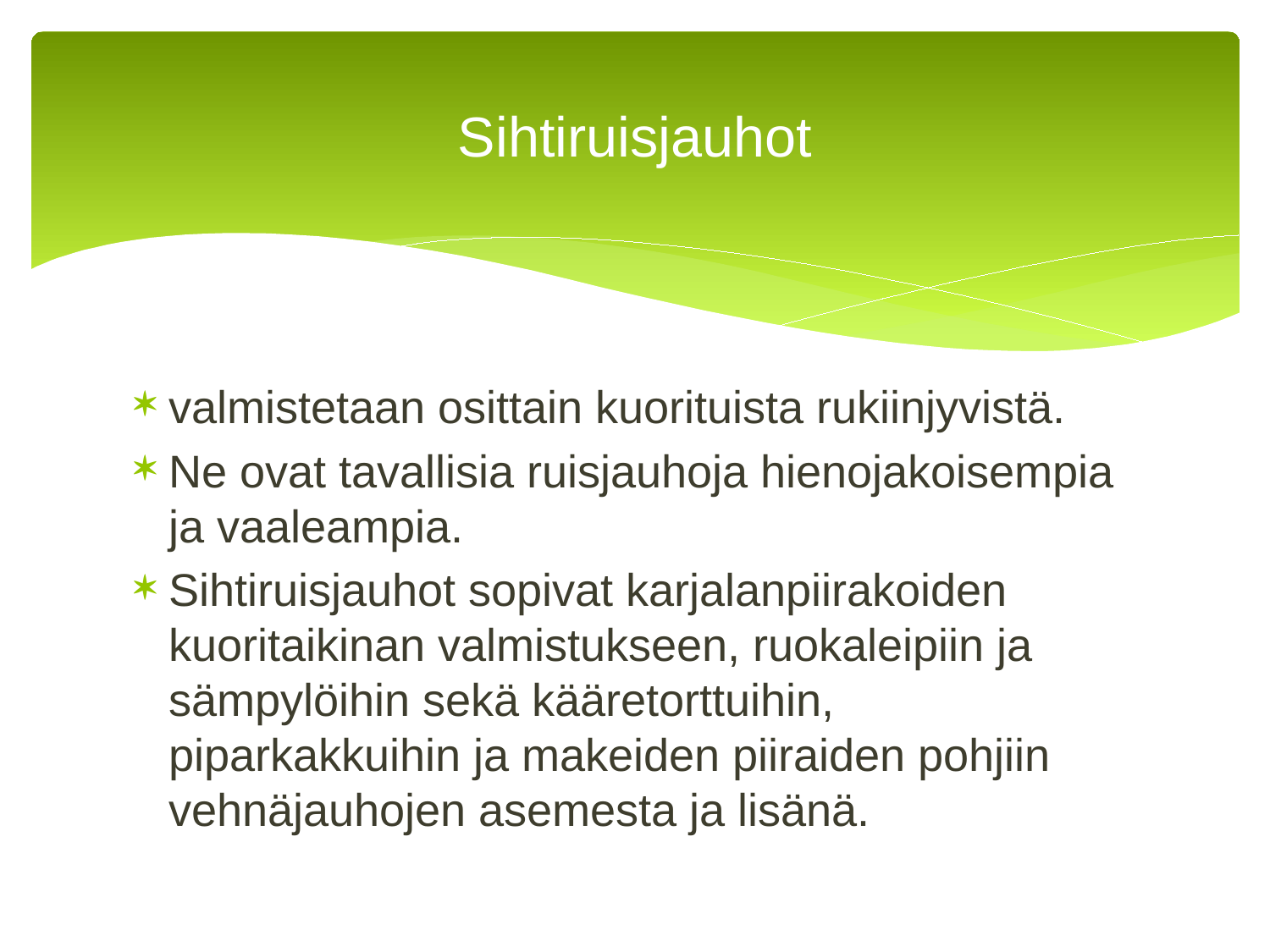

# Sihtiruisjauhot
valmistetaan osittain kuorituista rukiinjyvistä.
Ne ovat tavallisia ruisjauhoja hienojakoisempia ja vaaleampia.
Sihtiruisjauhot sopivat karjalanpiirakoiden kuoritaikinan valmistukseen, ruokaleipiin ja sämpylöihin sekä kääretorttuihin, piparkakkuihin ja makeiden piiraiden pohjiin vehnäjauhojen asemesta ja lisänä.